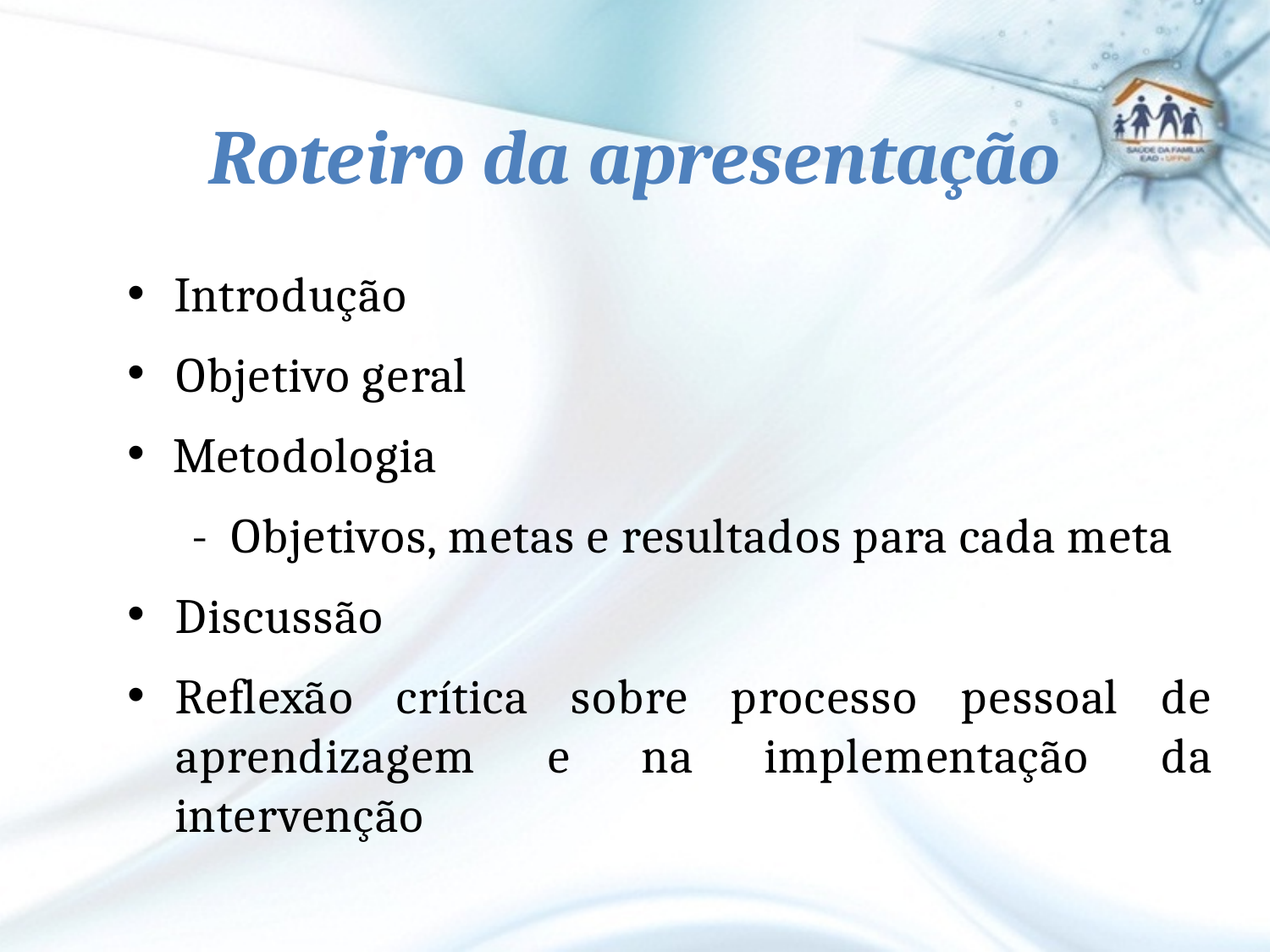

# Roteiro da apresentação
Introdução
Objetivo geral
Metodologia
      -  Objetivos, metas e resultados para cada meta
Discussão
Reflexão crítica sobre processo pessoal de aprendizagem e na implementação da intervenção